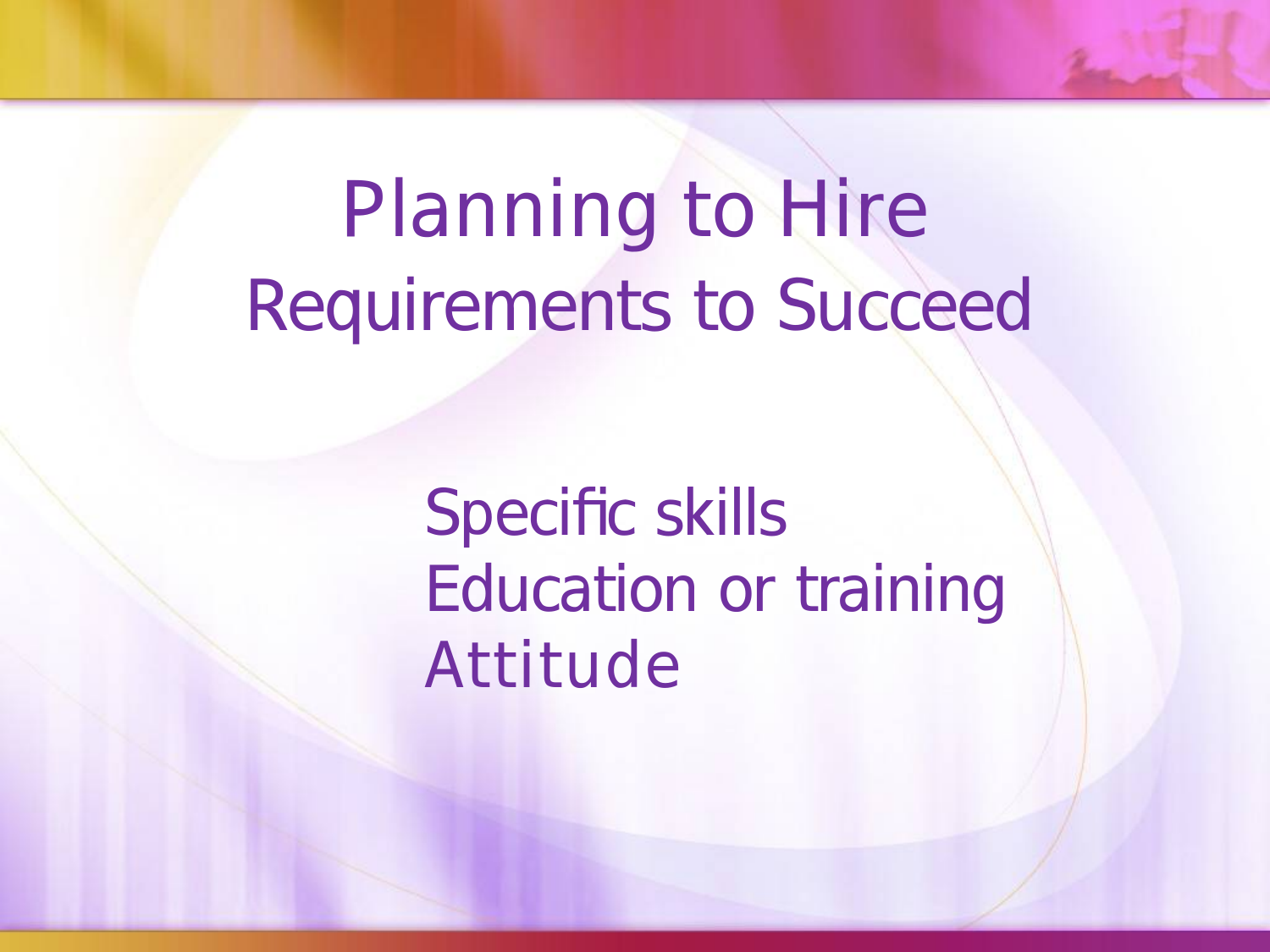

# Planning to Hire
Requirements to Succeed
Specific skills
Education or training
Attitude